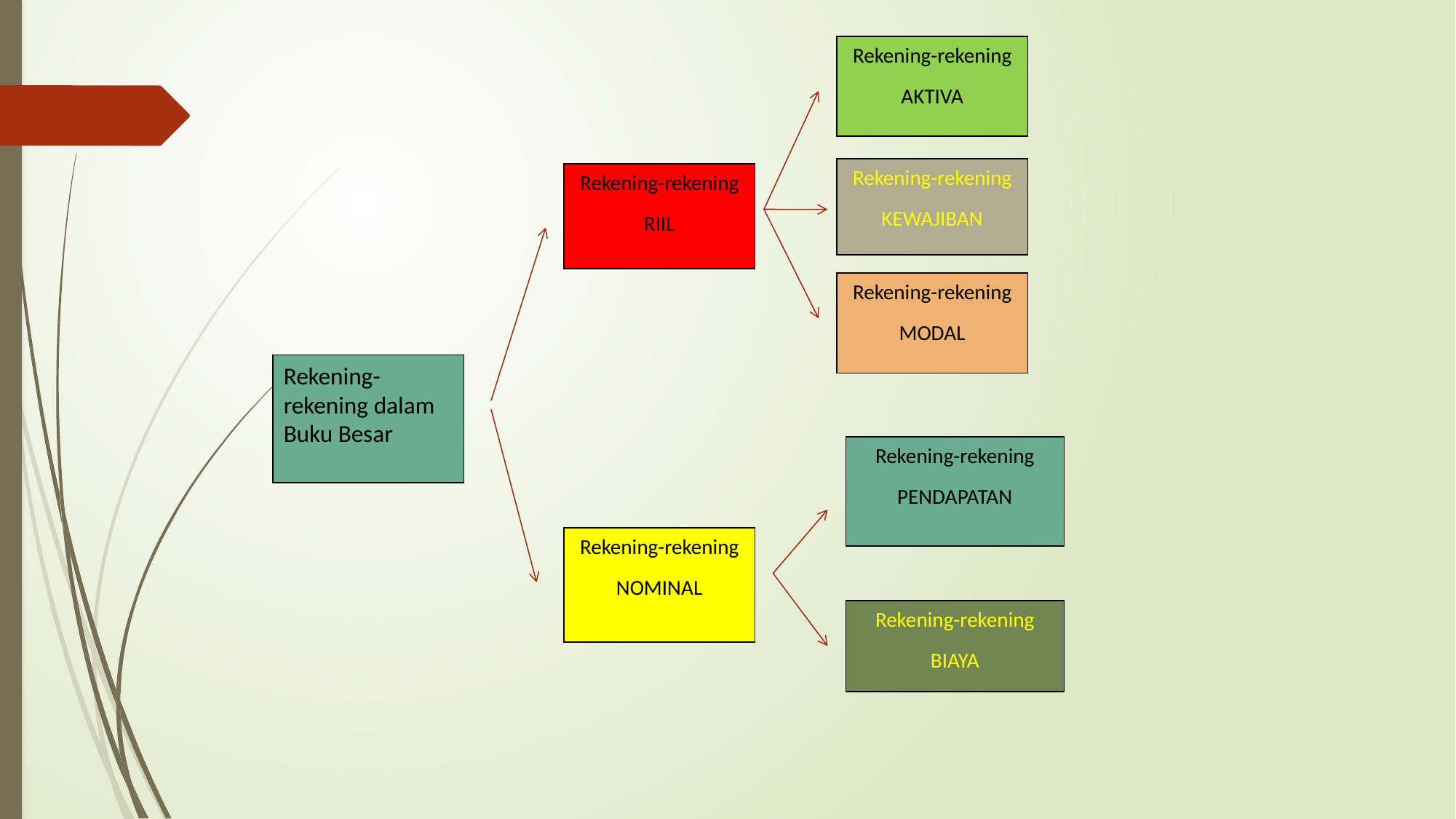

Rekening-rekening
AKTIVA
Rekening-rekening
KEWAJIBAN
Rekening-rekening
RIIL
Rekening-rekening
MODAL
Rekening-rekening dalam Buku Besar
Rekening-rekening
PENDAPATAN
Rekening-rekening
NOMINAL
Rekening-rekening
BIAYA